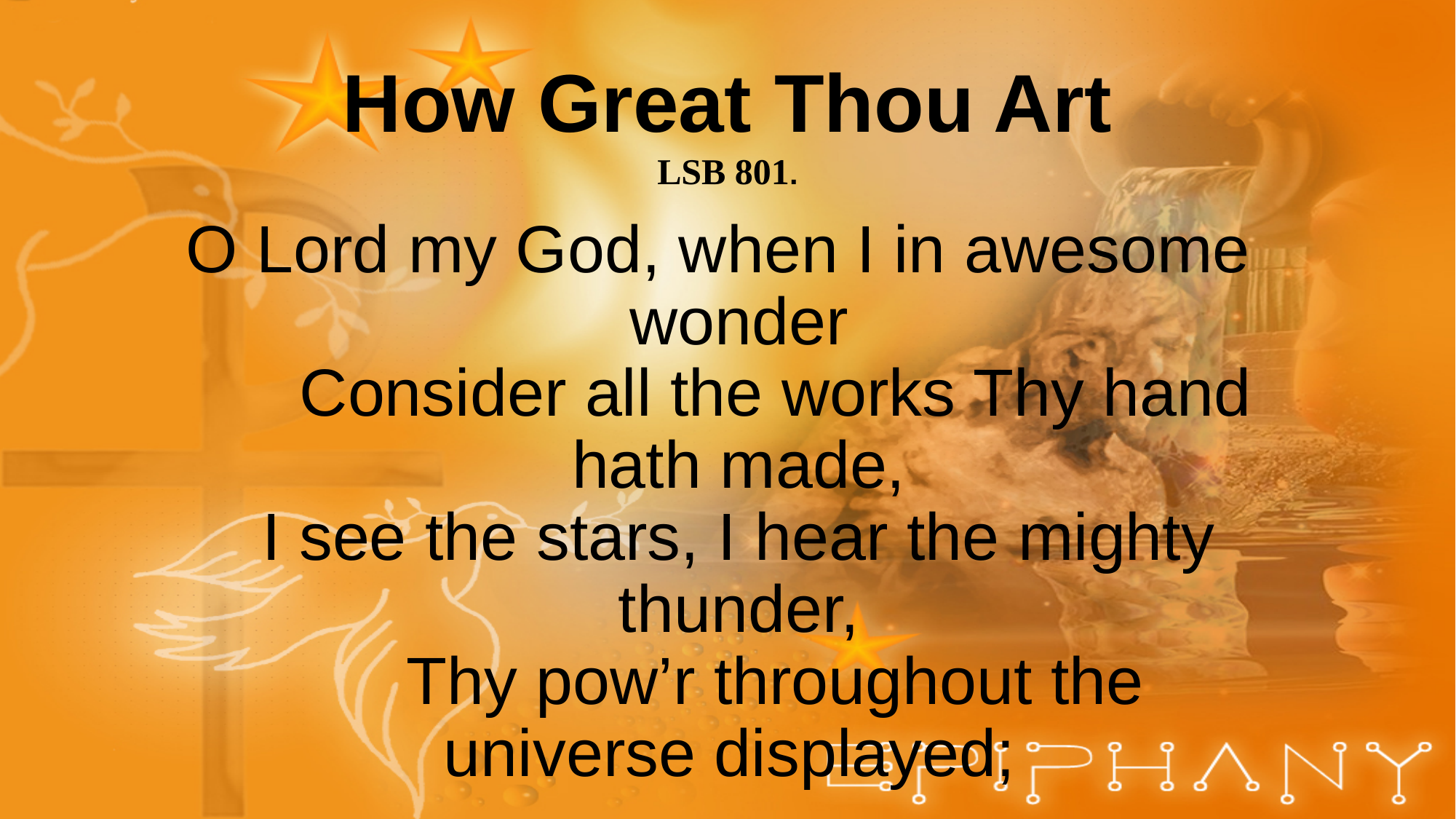

# How Great Thou Art LSB 801.
O Lord my God, when I in awesome wonder
    Consider all the works Thy hand hath made,
I see the stars, I hear the mighty thunder,
    Thy pow’r throughout the universe displayed;